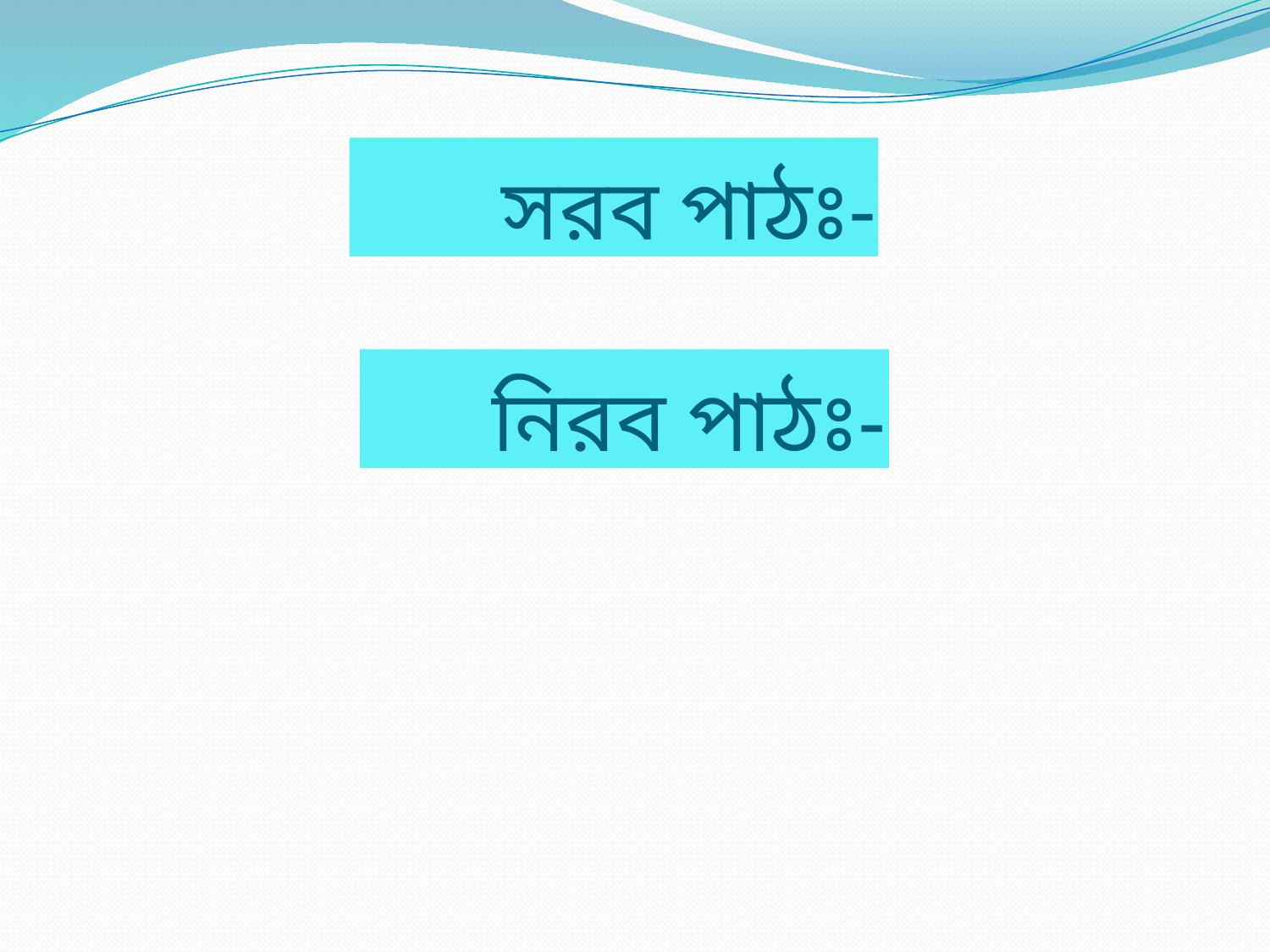

# সরব পাঠঃ-
      নিরব পাঠঃ-
       নিরব পাঠ